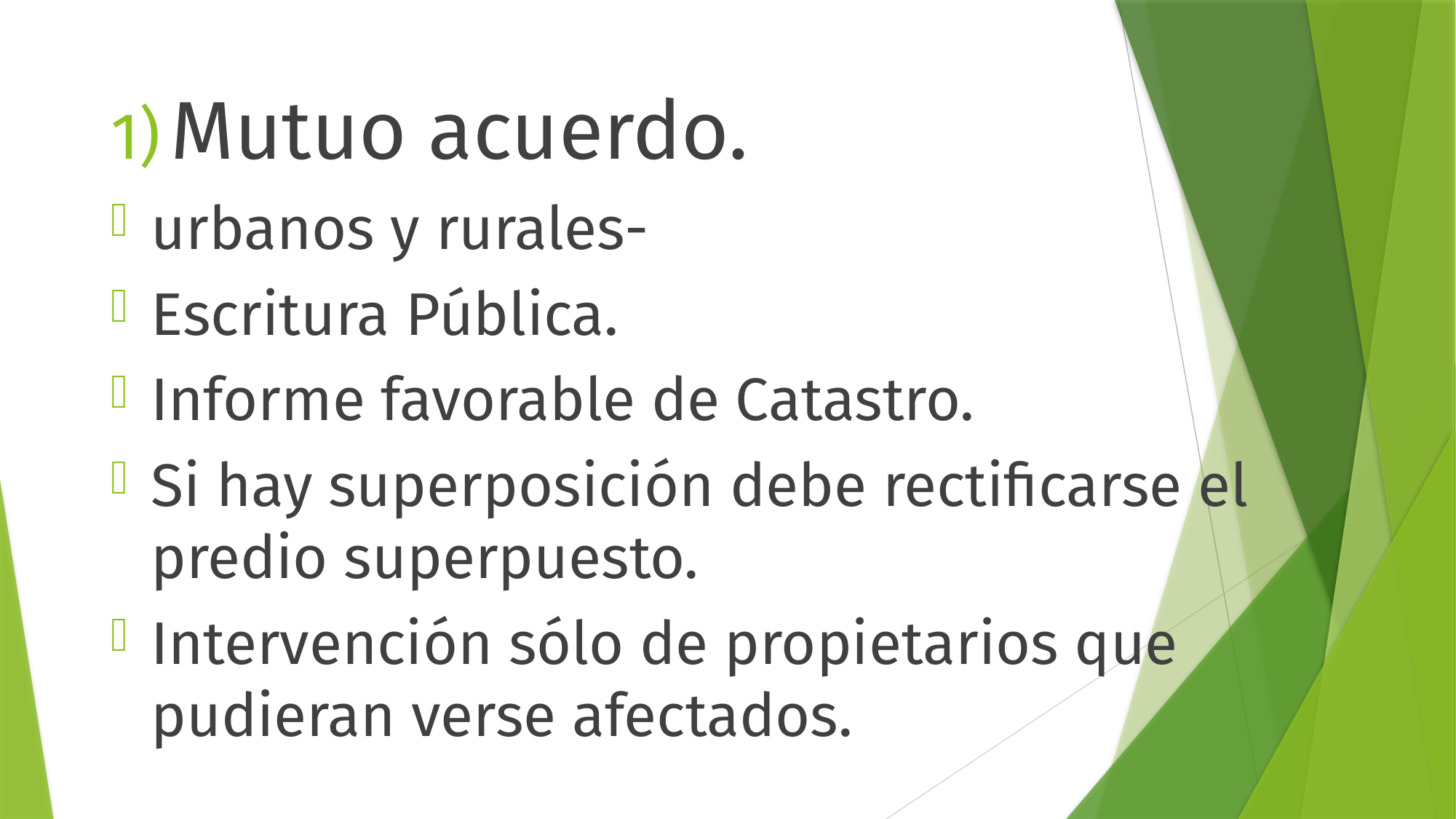

Mutuo acuerdo.
urbanos y rurales-
Escritura Pública.
Informe favorable de Catastro.
Si hay superposición debe rectificarse el predio superpuesto.
Intervención sólo de propietarios que pudieran verse afectados.